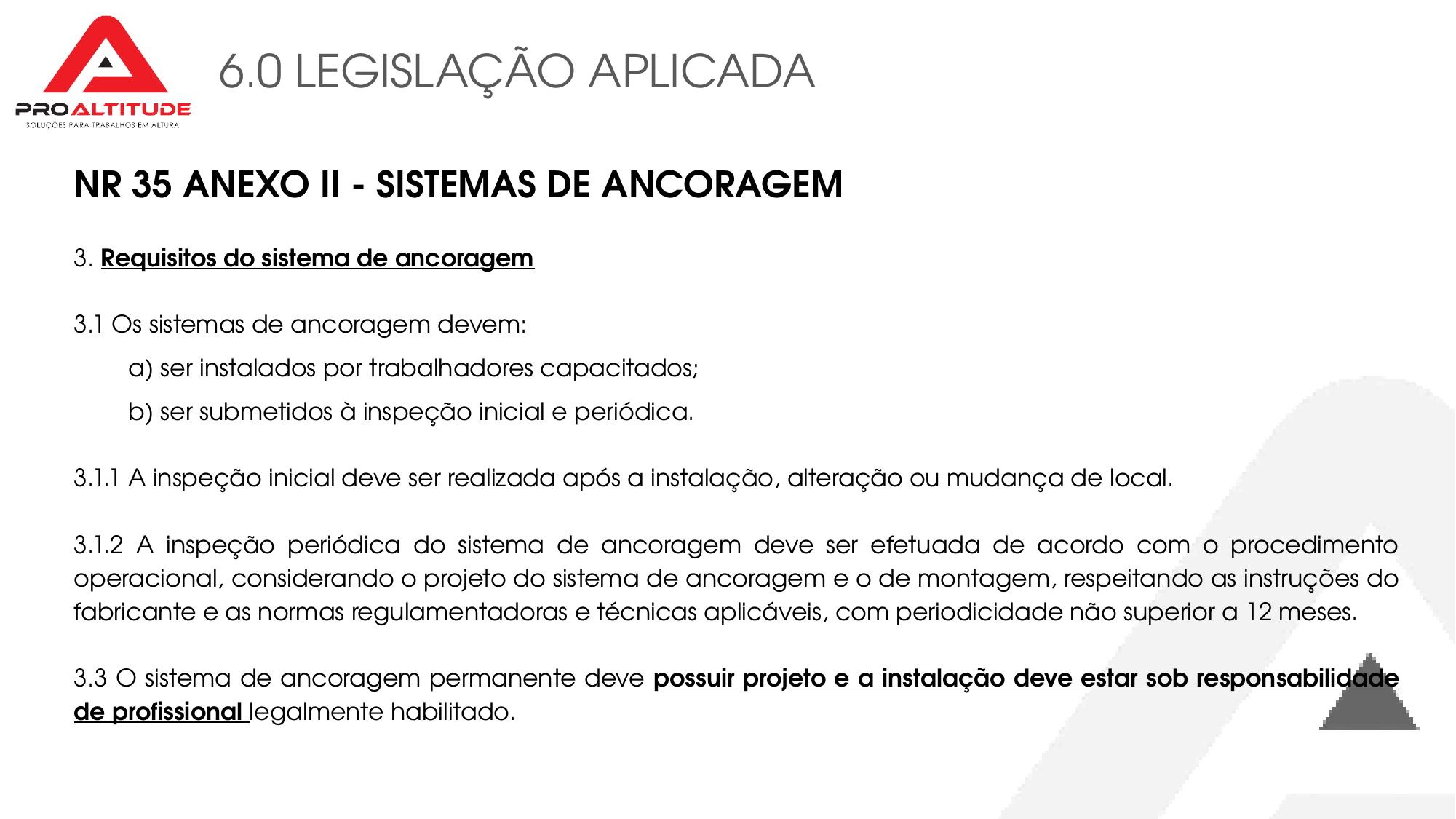

# 6.0 LEGISLAÇÃO APLICADA
NR 35 ANEXO II - SISTEMAS DE ANCORAGEM

3. Requisitos do sistema de ancoragem

3.1 Os sistemas de ancoragem devem:
a) ser instalados por trabalhadores capacitados;
b) ser submetidos à inspeção inicial e periódica.

3.1.1 A inspeção inicial deve ser realizada após a instalação, alteração ou mudança de local.

3.1.2 A inspeção periódica do sistema de ancoragem deve ser efetuada de acordo com o procedimento operacional, considerando o projeto do sistema de ancoragem e o de montagem, respeitando as instruções do fabricante e as normas regulamentadoras e técnicas aplicáveis, com periodicidade não superior a 12 meses.

3.3 O sistema de ancoragem permanente deve possuir projeto e a instalação deve estar sob responsabilidade de profissional legalmente habilitado.